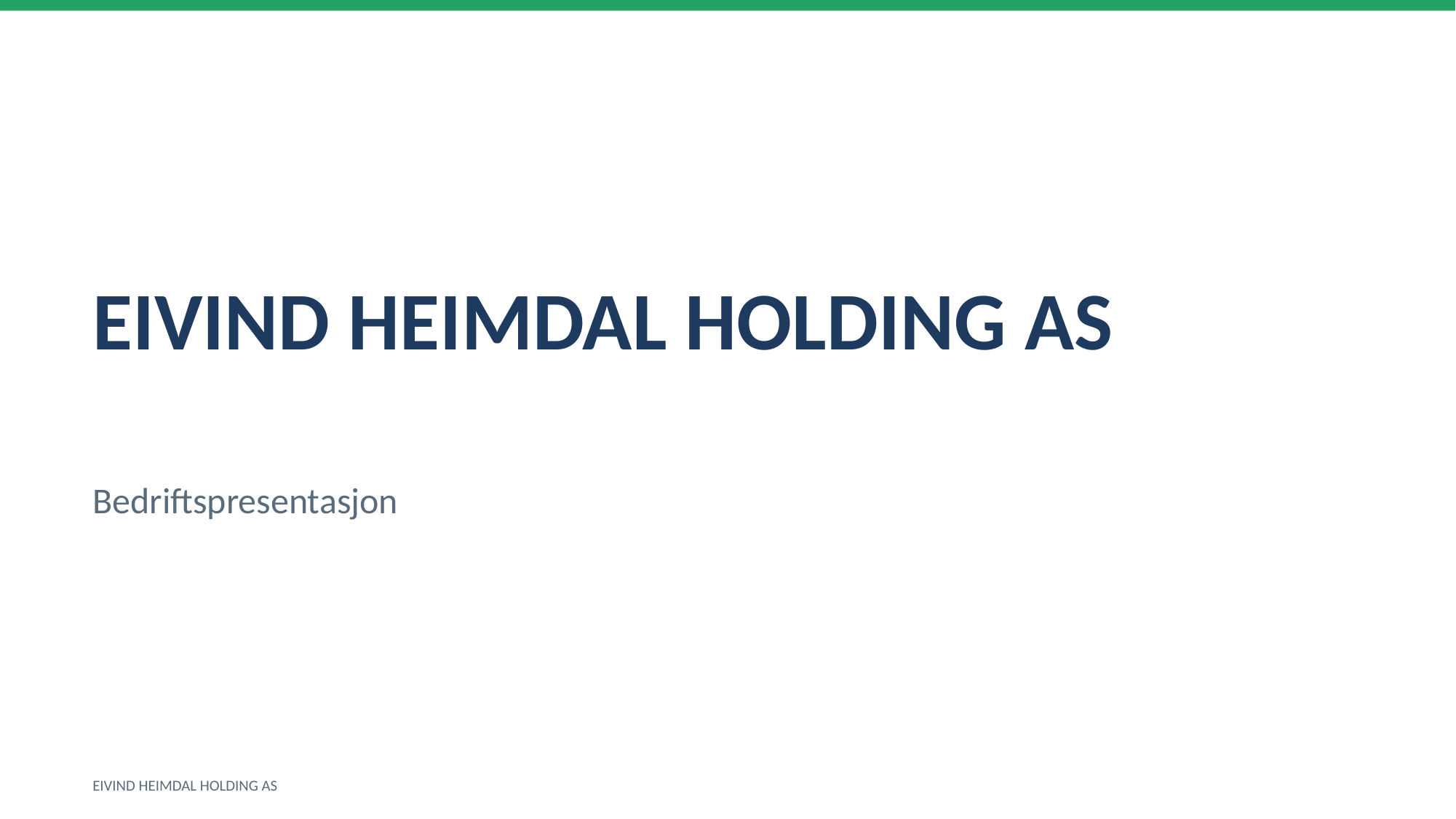

EIVIND HEIMDAL HOLDING AS
Bedriftspresentasjon
EIVIND HEIMDAL HOLDING AS